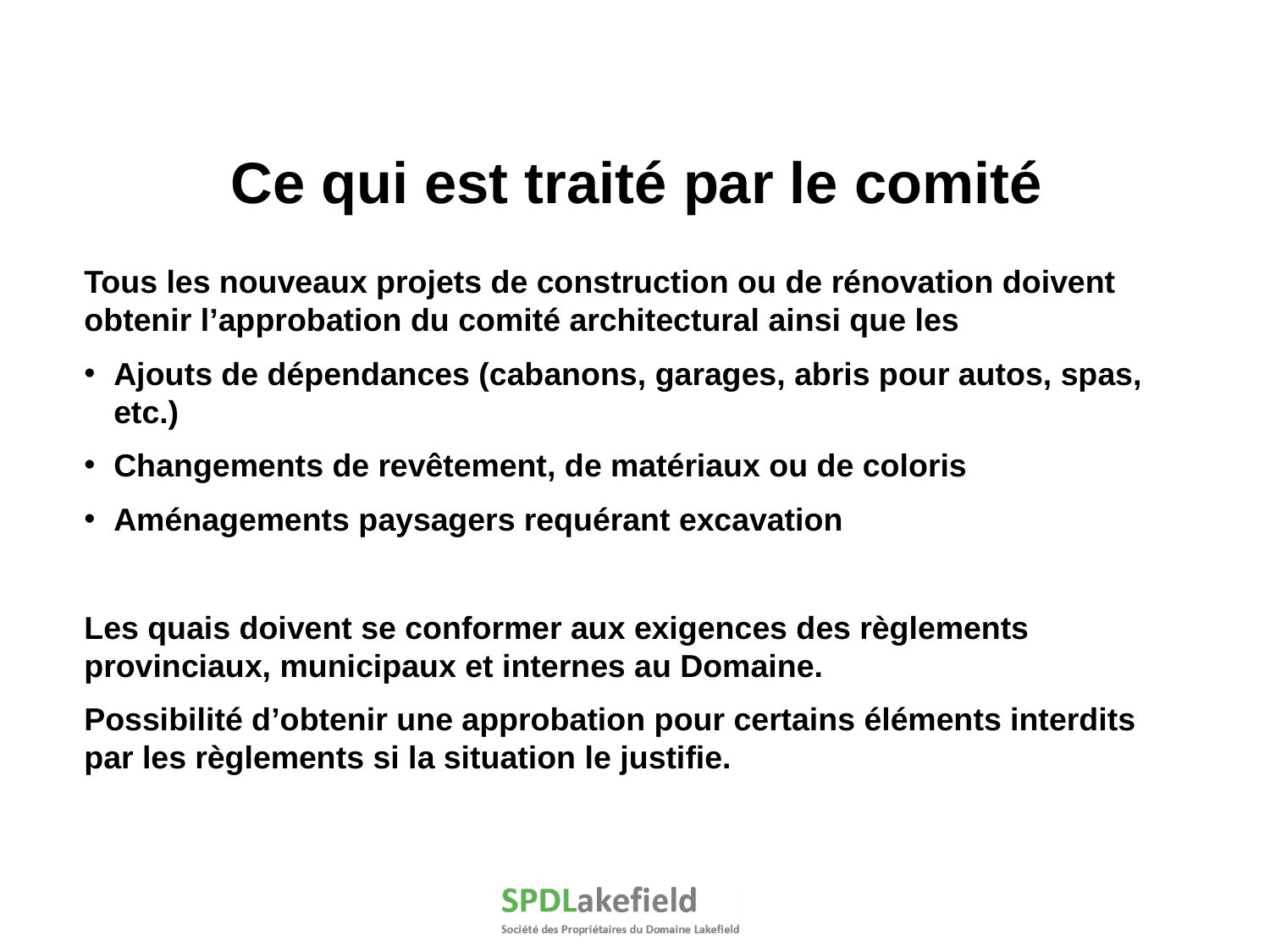

Ce qui est traité par le comité
Tous les nouveaux projets de construction ou de rénovation doivent obtenir l’approbation du comité architectural ainsi que les
Ajouts de dépendances (cabanons, garages, abris pour autos, spas, etc.)
Changements de revêtement, de matériaux ou de coloris
Aménagements paysagers requérant excavation

Les quais doivent se conformer aux exigences des règlements provinciaux, municipaux et internes au Domaine.
Possibilité d’obtenir une approbation pour certains éléments interdits par les règlements si la situation le justifie.